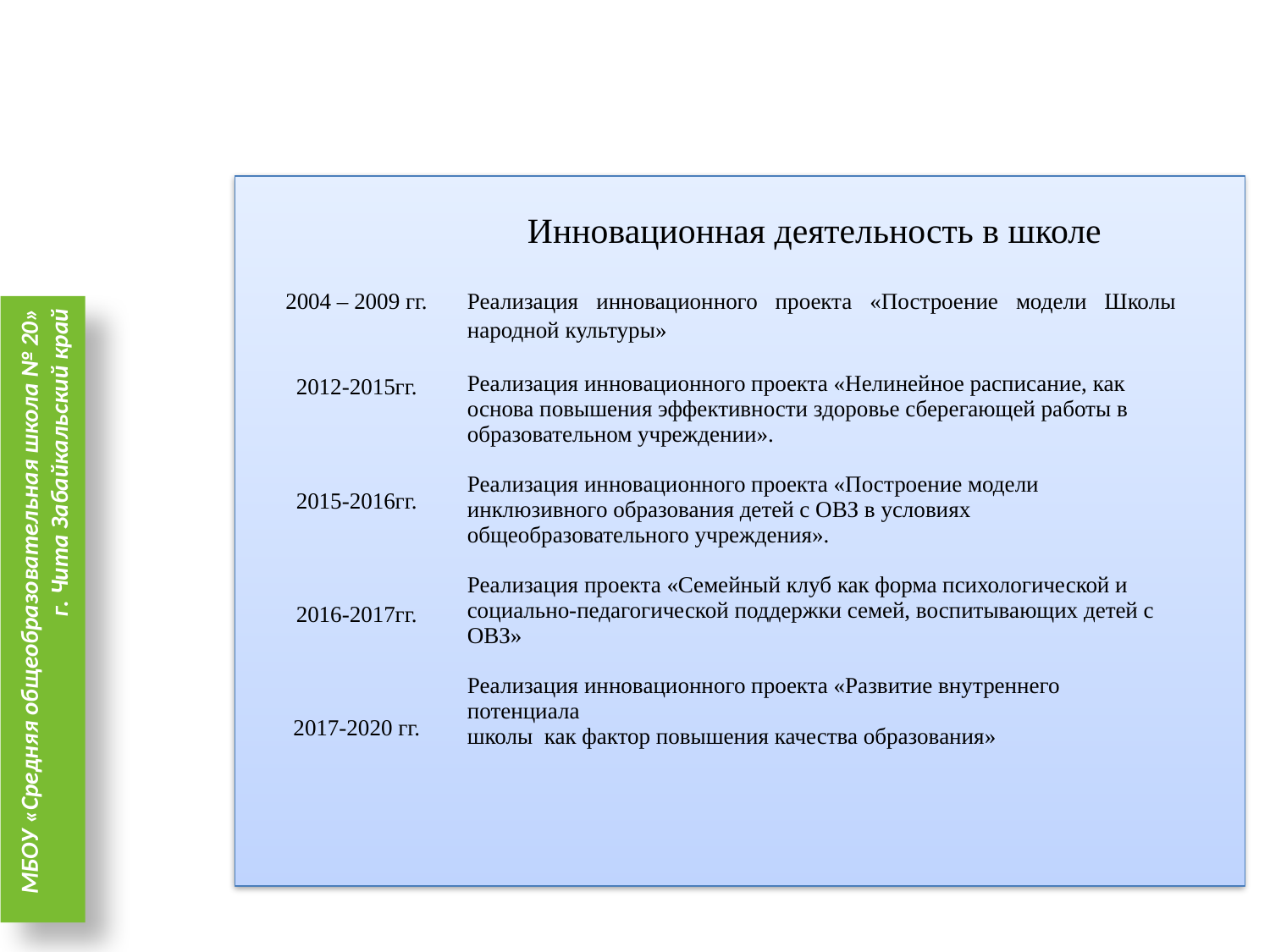

|  | Инновационная деятельность в школе |
| --- | --- |
| 2004 – 2009 гг. 2012-2015гг. 2015-2016гг. 2016-2017гг. 2017-2020 гг. | Реализация инновационного проекта «Построение модели Школы народной культуры» Реализация инновационного проекта «Нелинейное расписание, как основа повышения эффективности здоровье сберегающей работы в образовательном учреждении». Реализация инновационного проекта «Построение модели инклюзивного образования детей с ОВЗ в условиях общеобразовательного учреждения». Реализация проекта «Семейный клуб как форма психологической и социально-педагогической поддержки семей, воспитывающих детей с ОВЗ» Реализация инновационного проекта «Развитие внутреннего потенциала школы как фактор повышения качества образования» |
| --- | --- |
МБОУ «Средняя общеобразовательная школа № 20» г. Чита Забайкальский край